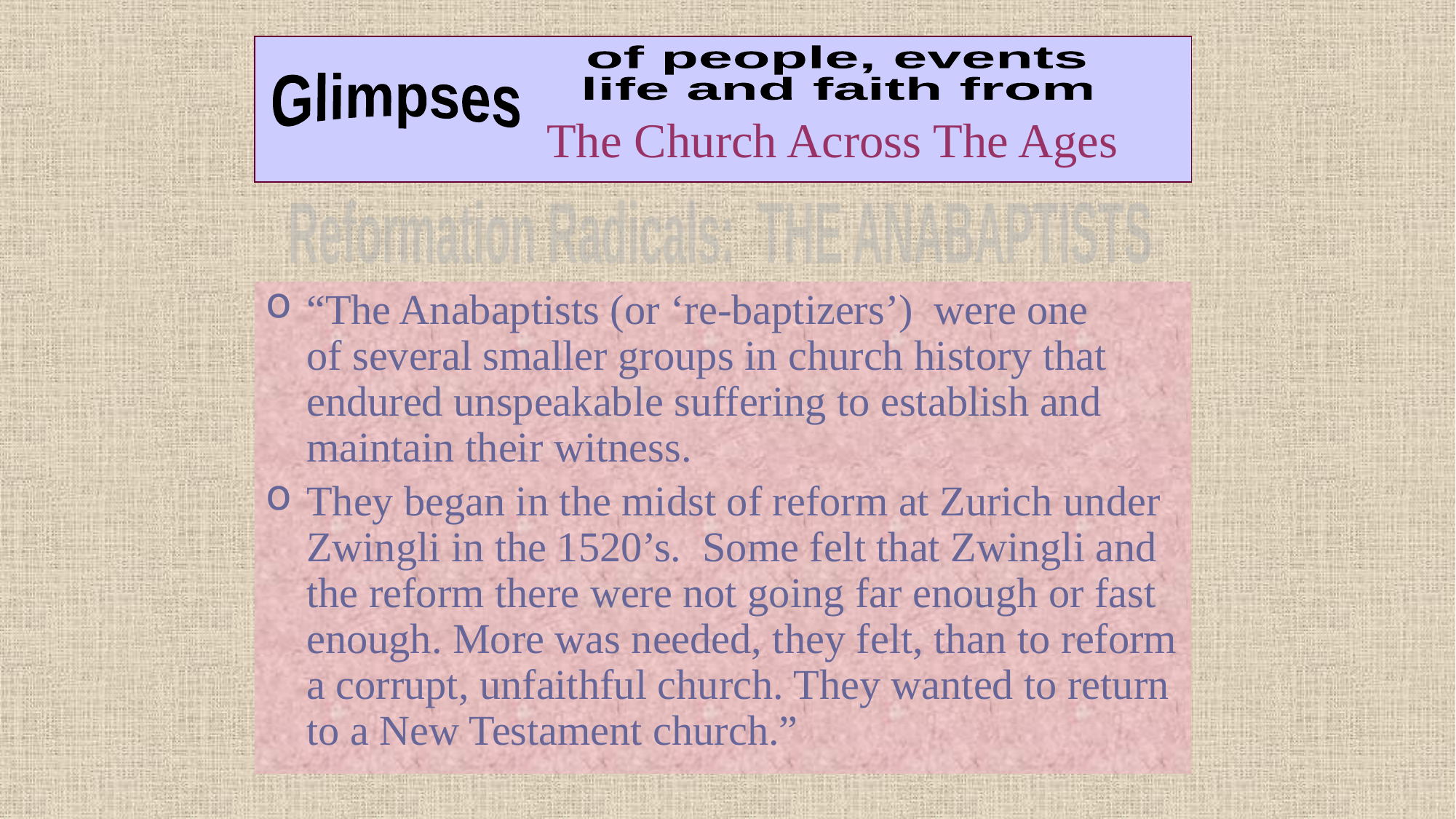

# The Church Across The Ages
of people, events
life and faith from
Glimpses
Reformation Radicals:  THE ANABAPTISTS
“The Anabaptists (or ‘re-baptizers’)  were one      of several smaller groups in church history that endured unspeakable suffering to establish and maintain their witness.
They began in the midst of reform at Zurich under Zwingli in the 1520’s.  Some felt that Zwingli and the reform there were not going far enough or fast enough. More was needed, they felt, than to reform a corrupt, unfaithful church. They wanted to return to a New Testament church.”